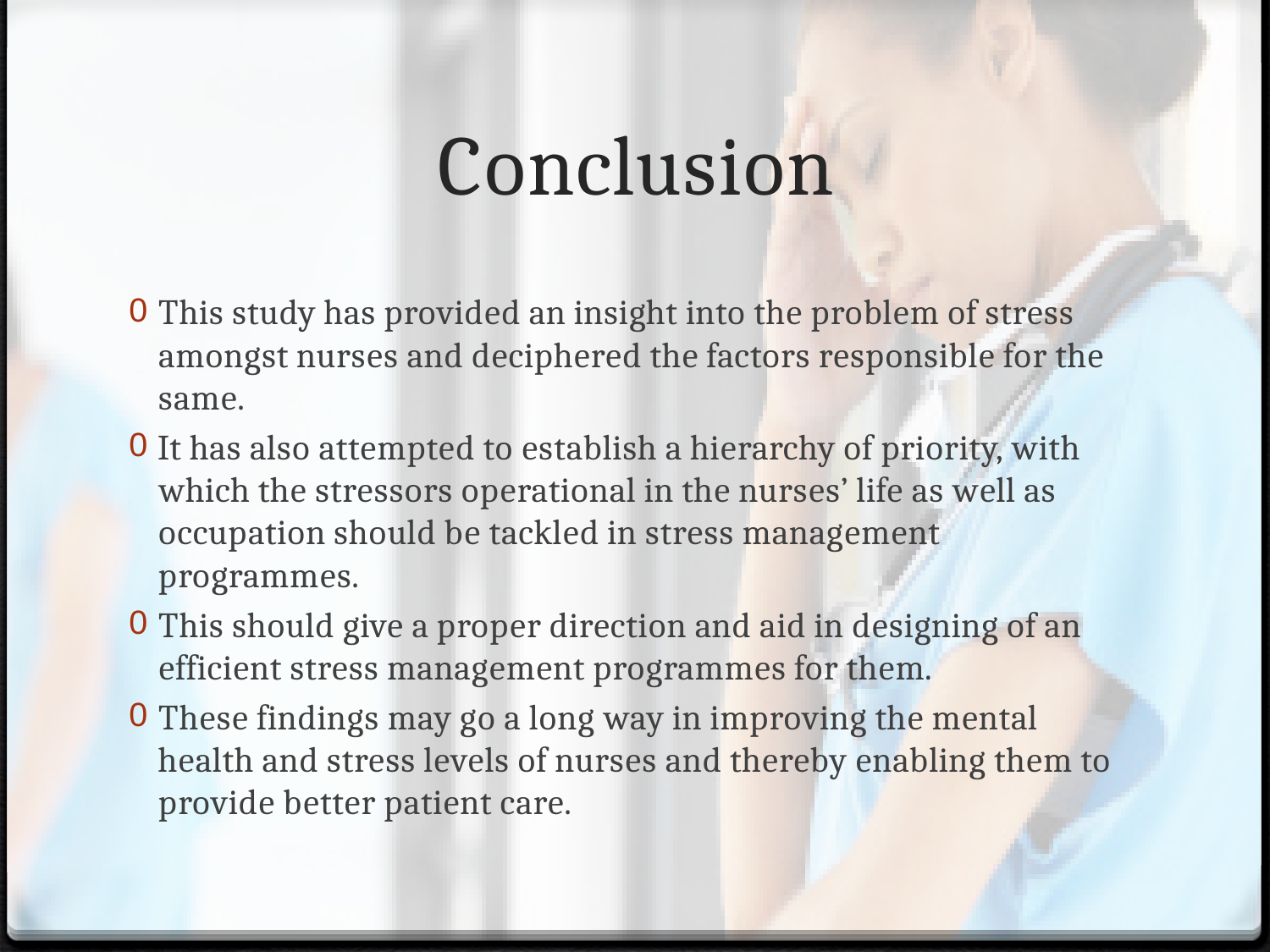

# Conclusion
This study has provided an insight into the problem of stress amongst nurses and deciphered the factors responsible for the same.
It has also attempted to establish a hierarchy of priority, with which the stressors operational in the nurses’ life as well as occupation should be tackled in stress management programmes.
This should give a proper direction and aid in designing of an efficient stress management programmes for them.
These findings may go a long way in improving the mental health and stress levels of nurses and thereby enabling them to provide better patient care.